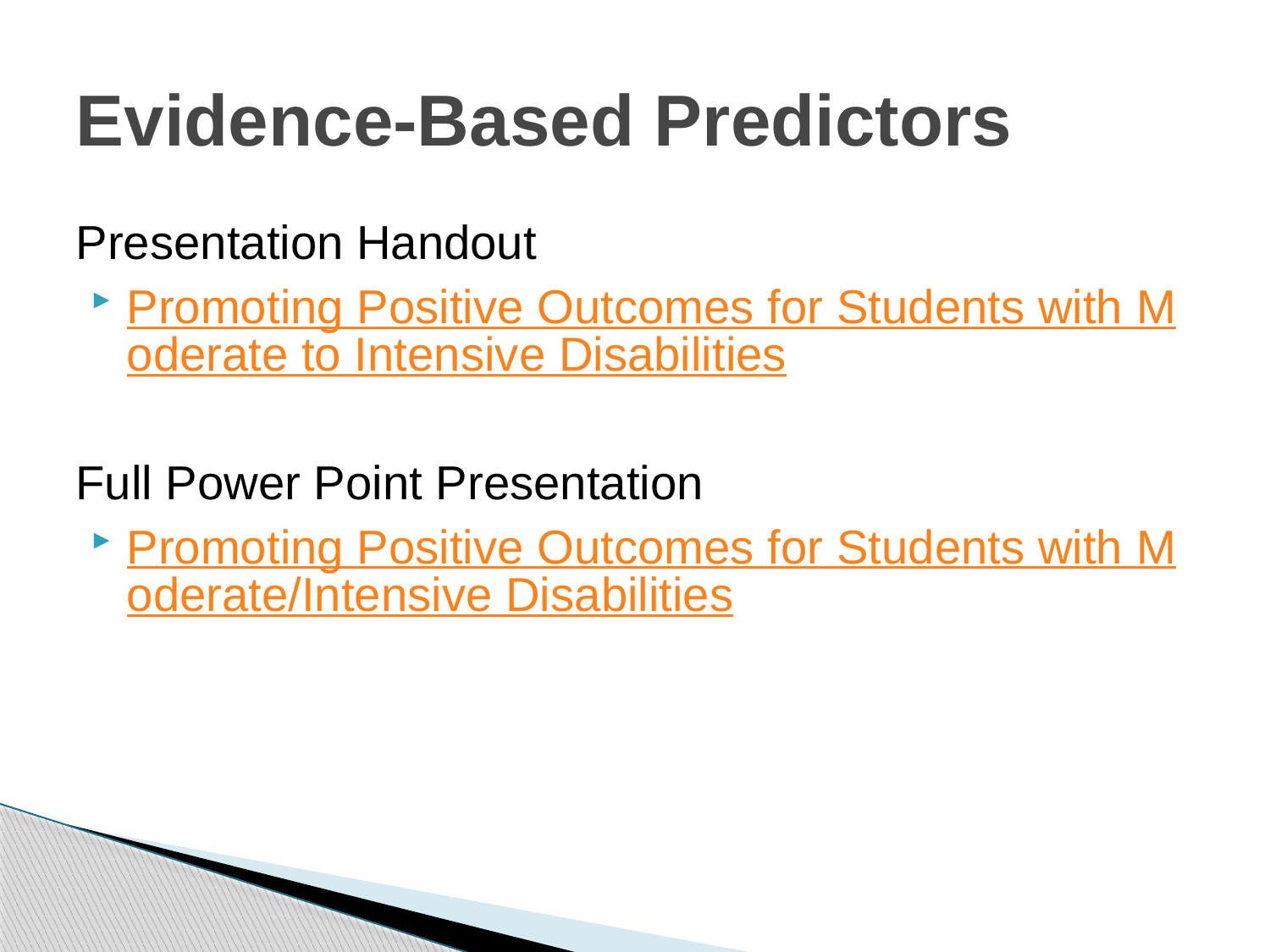

# Evidence-Based Predictors
Presentation Handout
Promoting Positive Outcomes for Students with Moderate to Intensive Disabilities

Full Power Point Presentation
Promoting Positive Outcomes for Students with Moderate/Intensive Disabilities